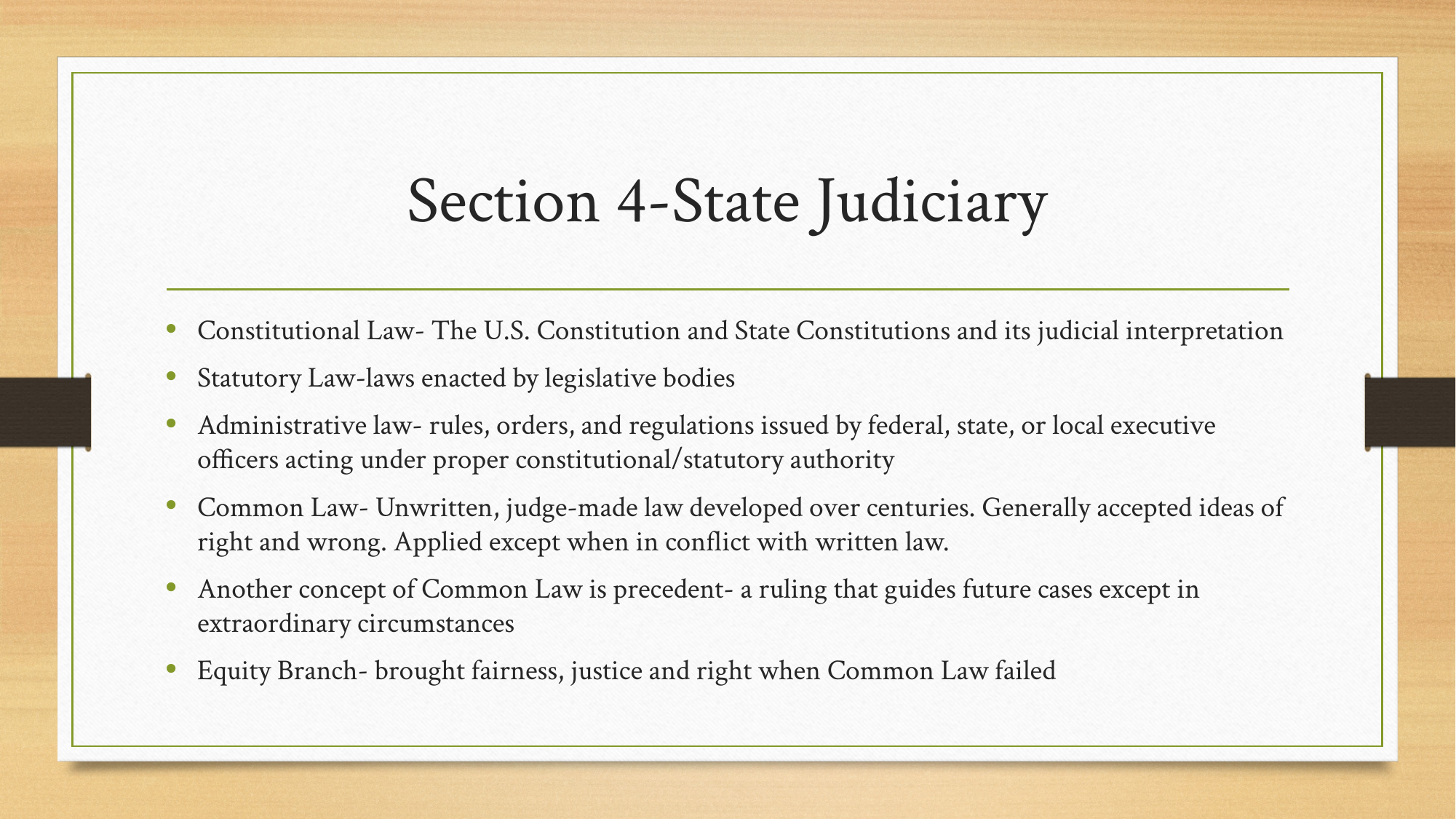

# Section 4-State Judiciary
Constitutional Law- The U.S. Constitution and State Constitutions and its judicial interpretation
Statutory Law-laws enacted by legislative bodies
Administrative law- rules, orders, and regulations issued by federal, state, or local executive officers acting under proper constitutional/statutory authority
Common Law- Unwritten, judge-made law developed over centuries. Generally accepted ideas of right and wrong. Applied except when in conflict with written law.
Another concept of Common Law is precedent- a ruling that guides future cases except in extraordinary circumstances
Equity Branch- brought fairness, justice and right when Common Law failed